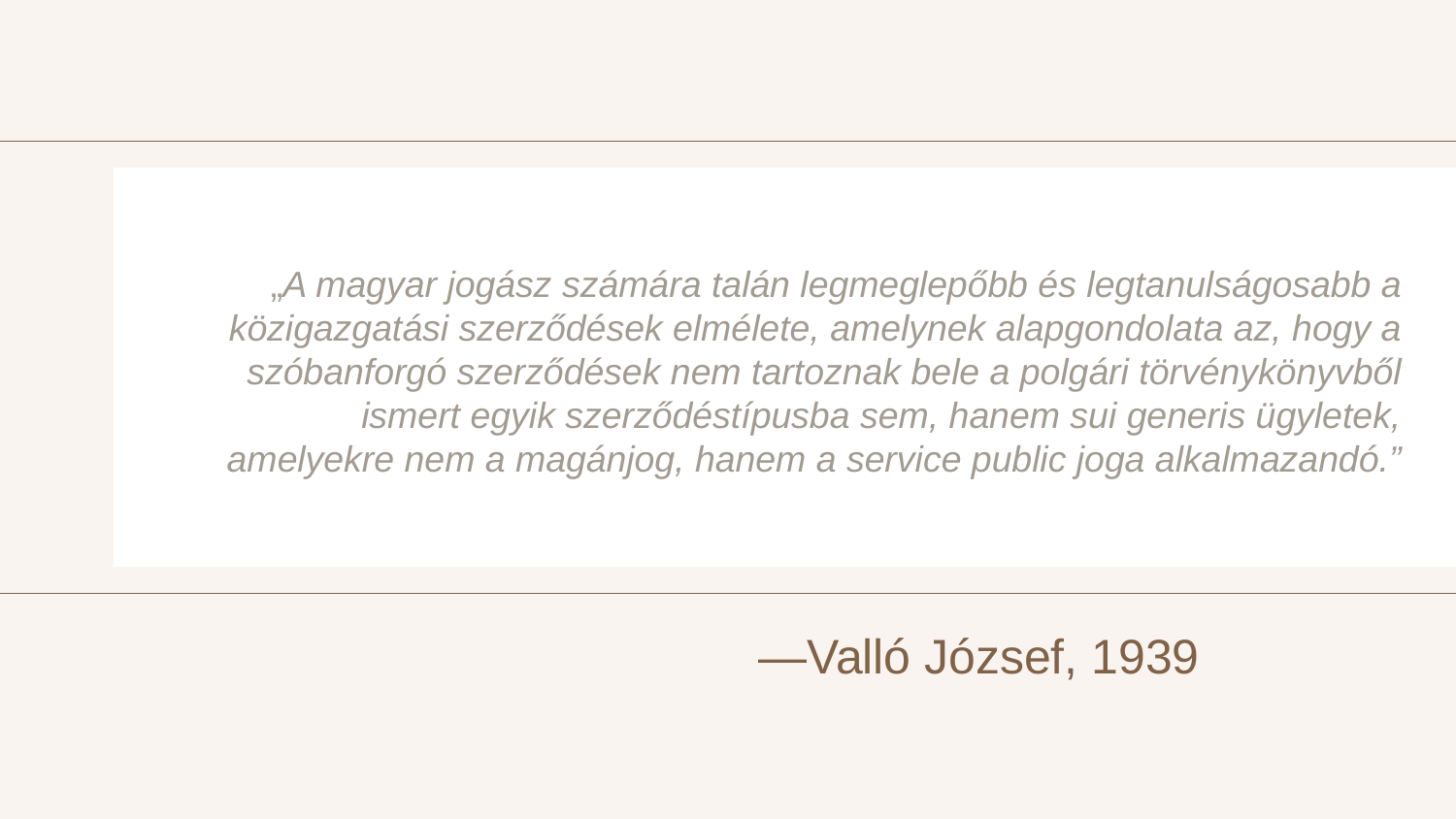

„A magyar jogász számára talán legmeglepőbb és legtanulságosabb a közigazgatási szerződések elmélete, amelynek alapgondolata az, hogy a szóbanforgó szerződések nem tartoznak bele a polgári törvénykönyvből ismert egyik szerződéstípusba sem, hanem sui generis ügyletek, amelyekre nem a magánjog, hanem a service public joga alkalmazandó.”

# —Valló József, 1939